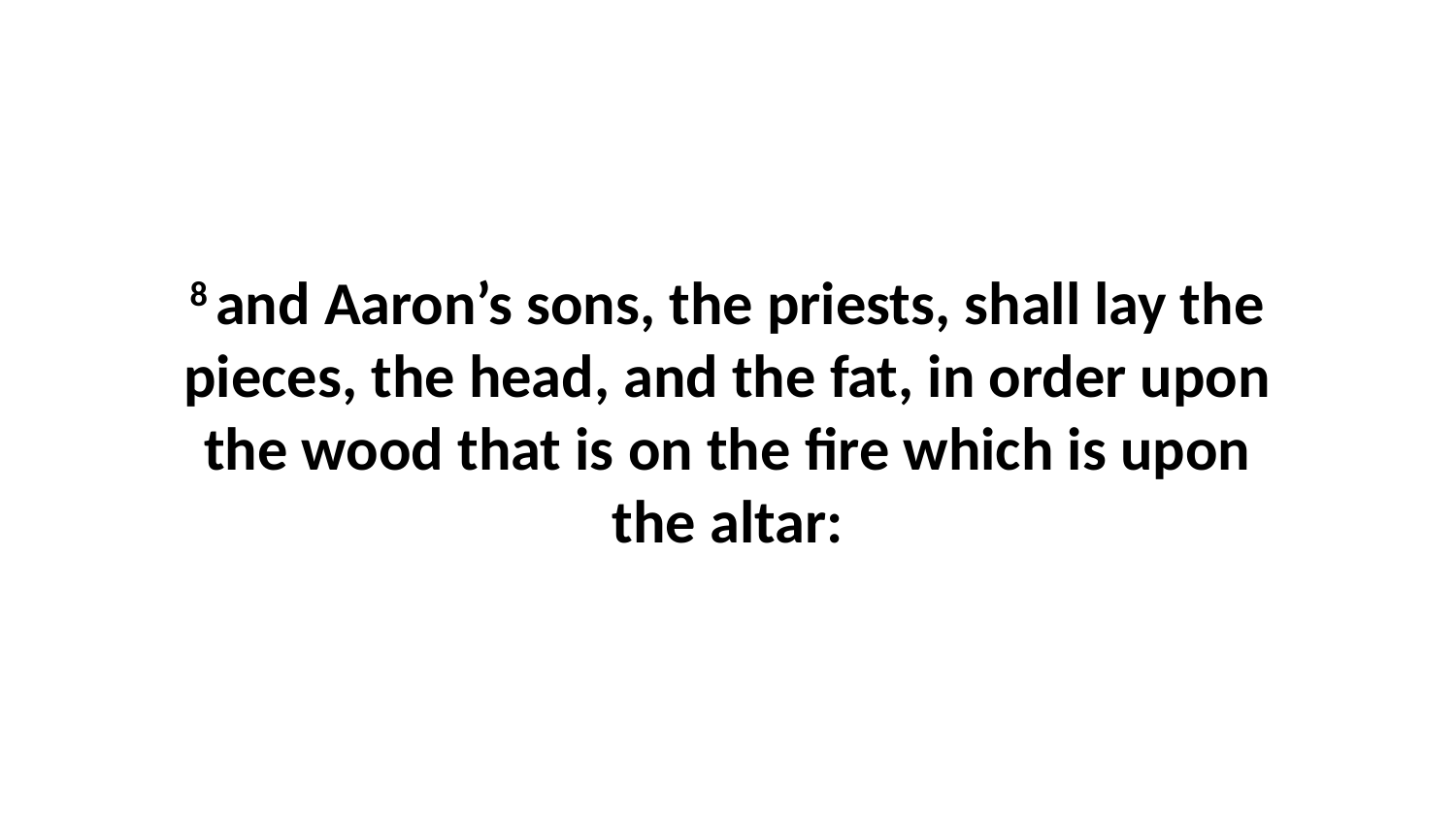

8 and Aaron’s sons, the priests, shall lay the pieces, the head, and the fat, in order upon the wood that is on the fire which is upon the altar: